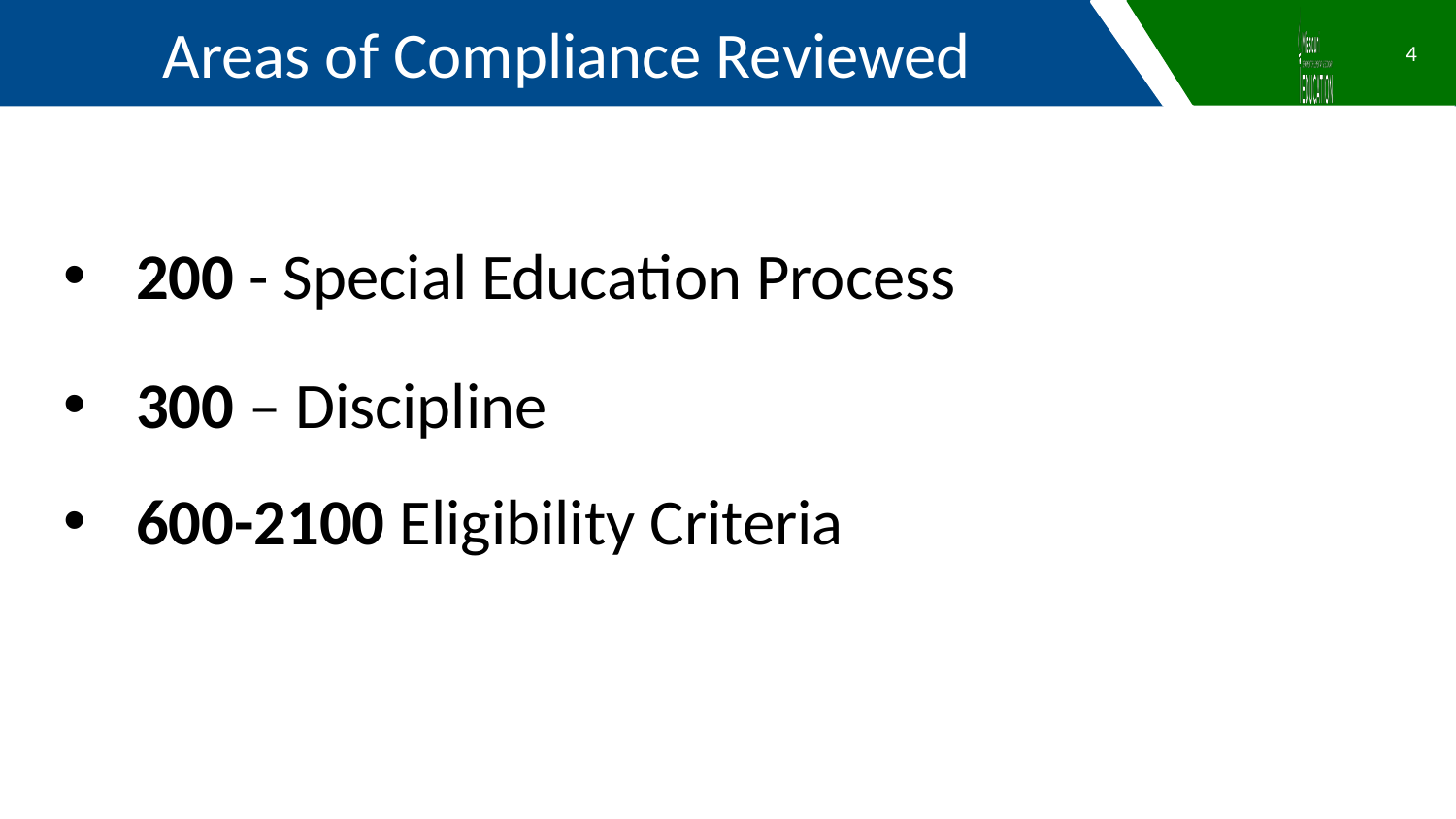

Areas of Compliance Reviewed
4
200 - Special Education Process

300 – Discipline

600-2100 Eligibility Criteria